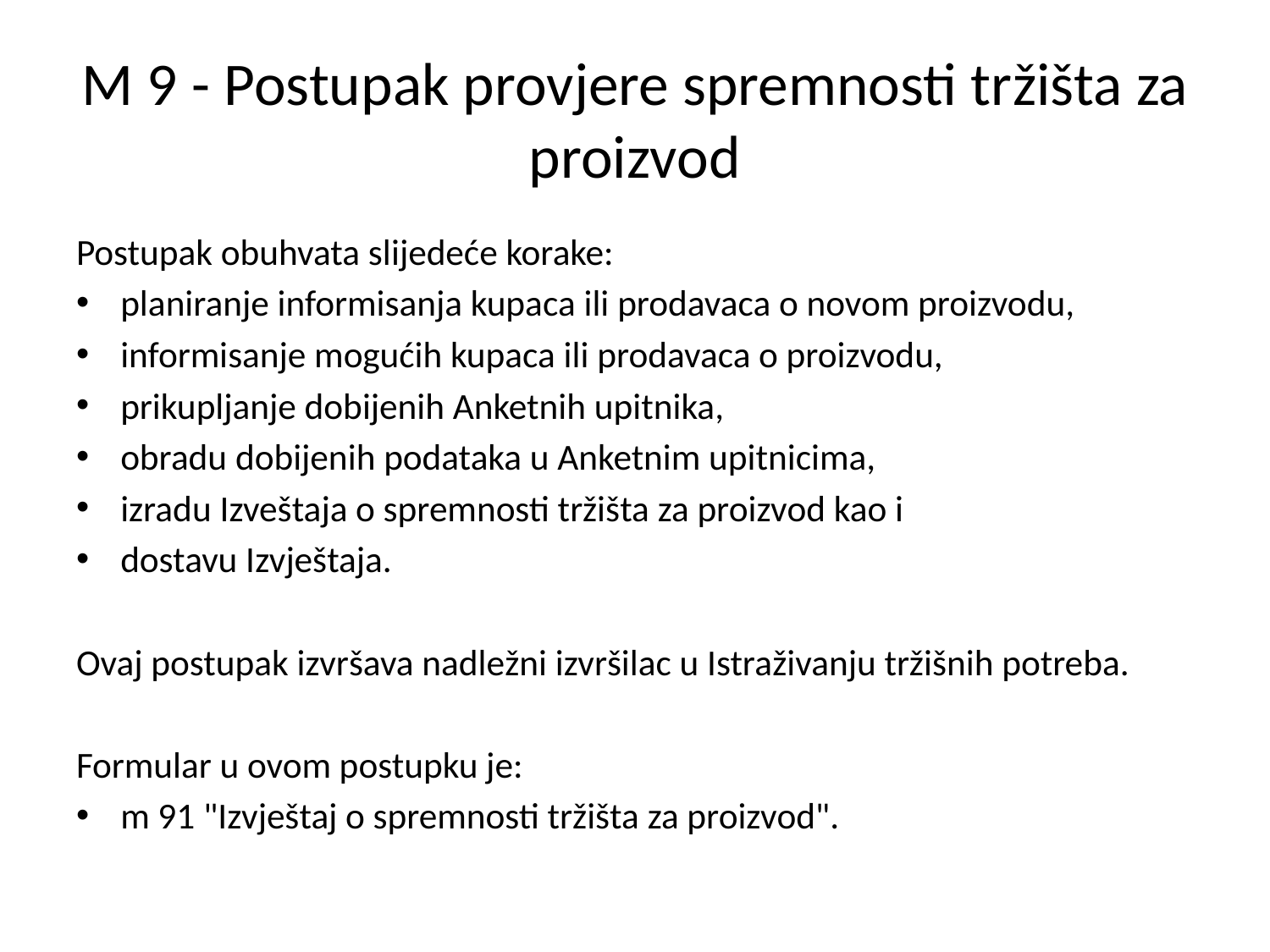

# M 9 - Postupak provjere spremnosti tržišta za proizvod
Postupak obuhvata slijedeće korake:
planiranje informisanja kupaca ili prodavaca o novom proizvodu,
informisanje mogućih kupaca ili prodavaca o proizvodu,
prikupljanje dobijenih Anketnih upitnika,
obradu dobijenih podataka u Anketnim upitnicima,
izradu Izveštaja o spremnosti tržišta za proizvod kao i
dostavu Izvještaja.

Ovaj postupak izvršava nadležni izvršilac u Istraživanju tržišnih potreba.

Formular u ovom postupku je:
m 91 "Izvještaj o spremnosti tržišta za proizvod".